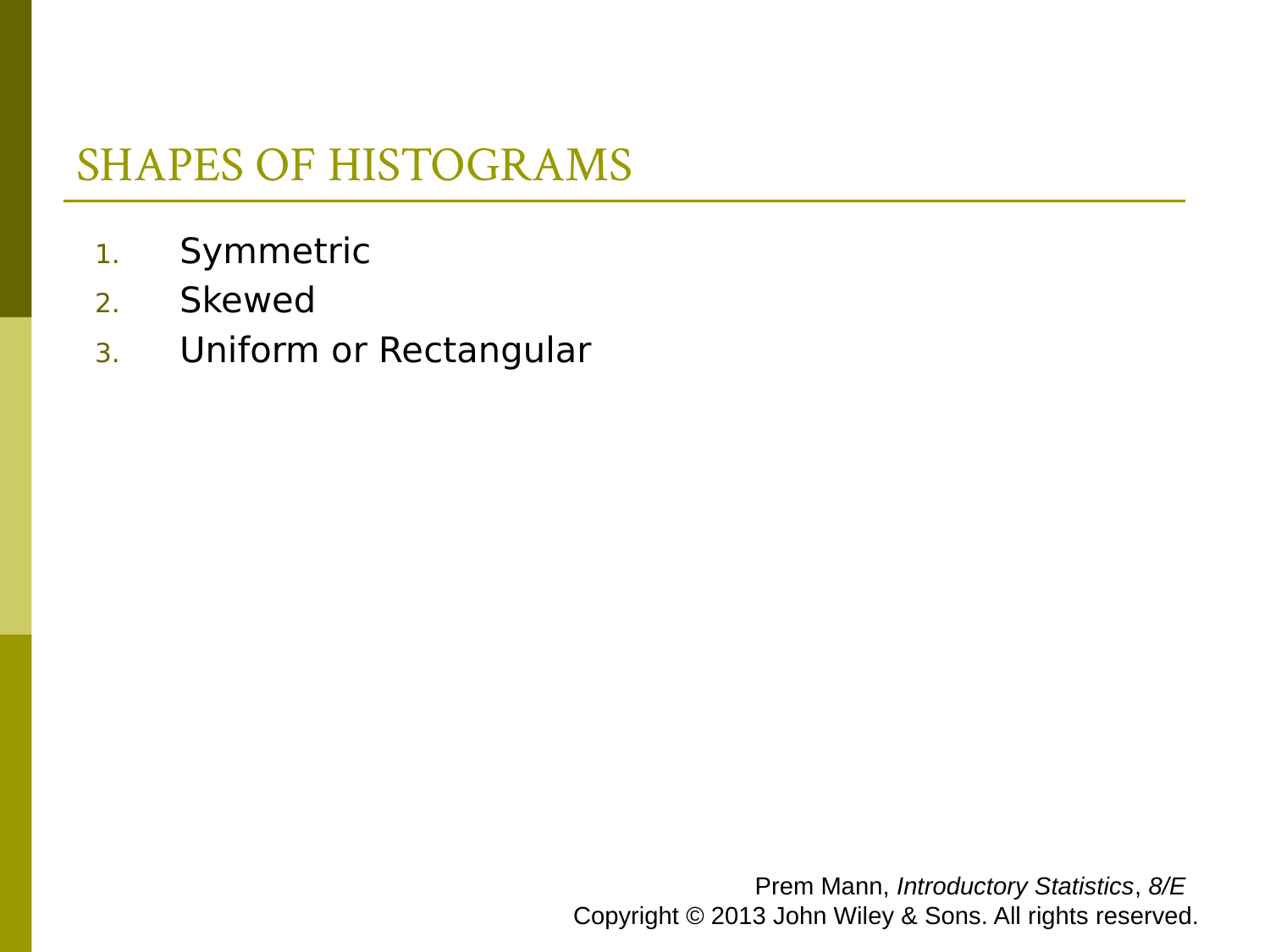

# SHAPES OF HISTOGRAMS
Symmetric
Skewed
Uniform or Rectangular
                          Prem Mann, Introductory Statistics, 8/E Copyright © 2013 John Wiley & Sons. All rights reserved.